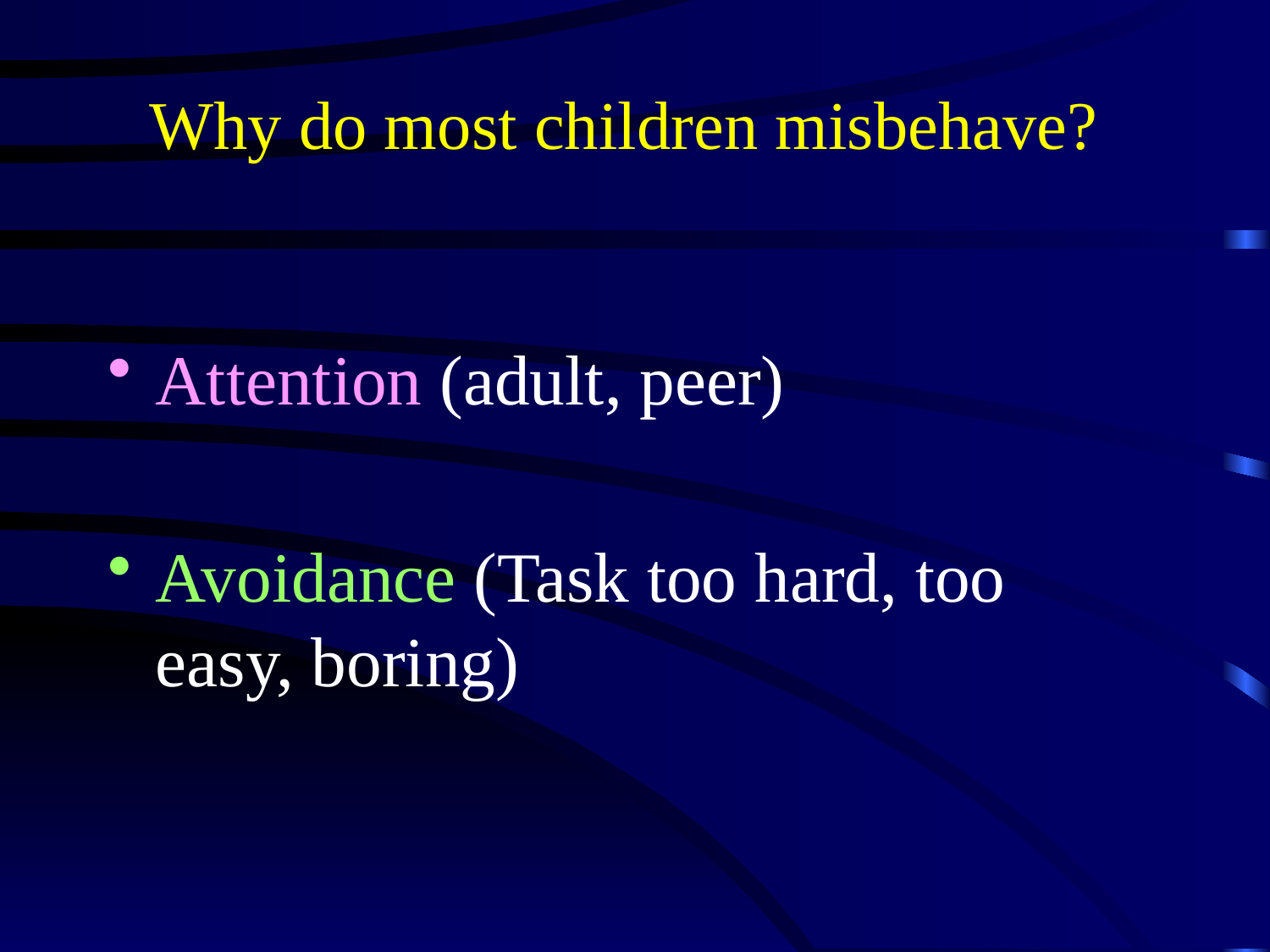

# Why do most children misbehave?
Attention (adult, peer)

Avoidance (Task too hard, too easy, boring)